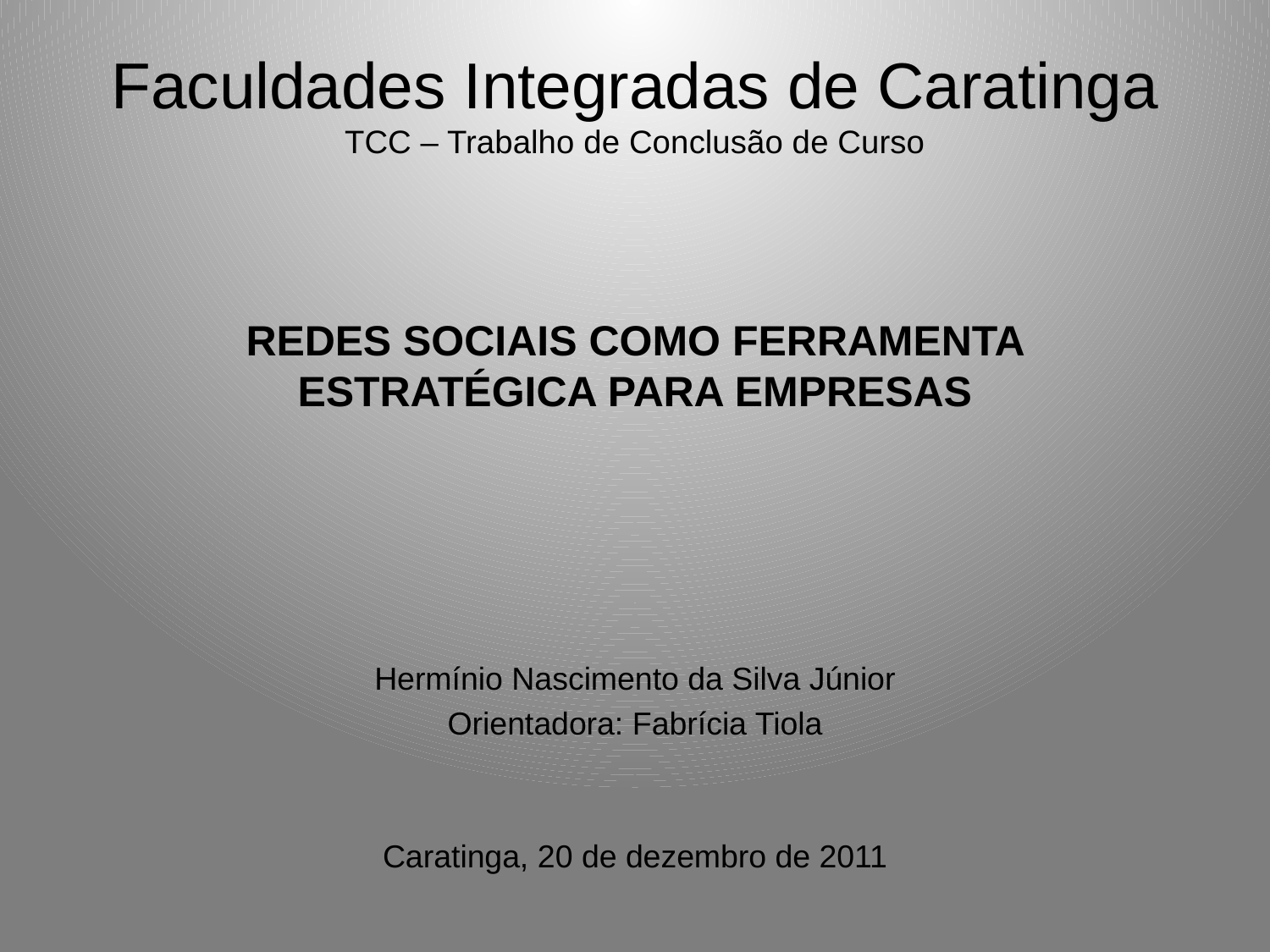

# Faculdades Integradas de Caratinga TCC – Trabalho de Conclusão de Curso
REDES SOCIAIS COMO FERRAMENTA ESTRATÉGICA PARA EMPRESAS

Hermínio Nascimento da Silva Júnior
Orientadora: Fabrícia Tiola

Caratinga, 20 de dezembro de 2011